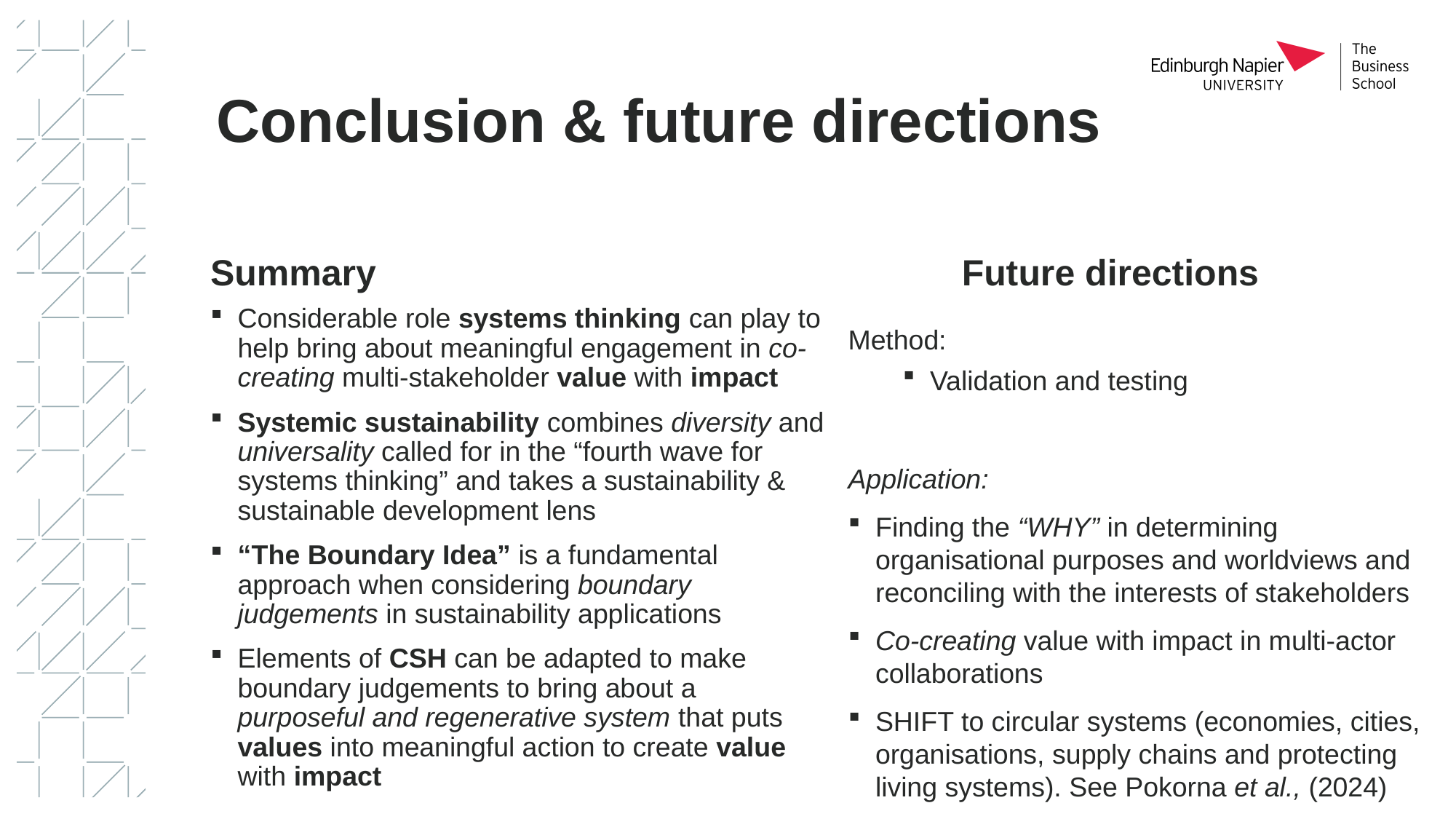

# Conclusion & future directions
Summary
Future directions
Considerable role systems thinking can play to help bring about meaningful engagement in co-creating multi-stakeholder value with impact
Systemic sustainability combines diversity and universality called for in the “fourth wave for systems thinking” and takes a sustainability & sustainable development lens
“The Boundary Idea” is a fundamental approach when considering boundary judgements in sustainability applications
Elements of CSH can be adapted to make boundary judgements to bring about a purposeful and regenerative system that puts values into meaningful action to create value with impact

Method:
Validation and testing

Application:
Finding the “WHY” in determining organisational purposes and worldviews and reconciling with the interests of stakeholders
Co-creating value with impact in multi-actor collaborations
SHIFT to circular systems (economies, cities, organisations, supply chains and protecting living systems). See Pokorna et al., (2024)